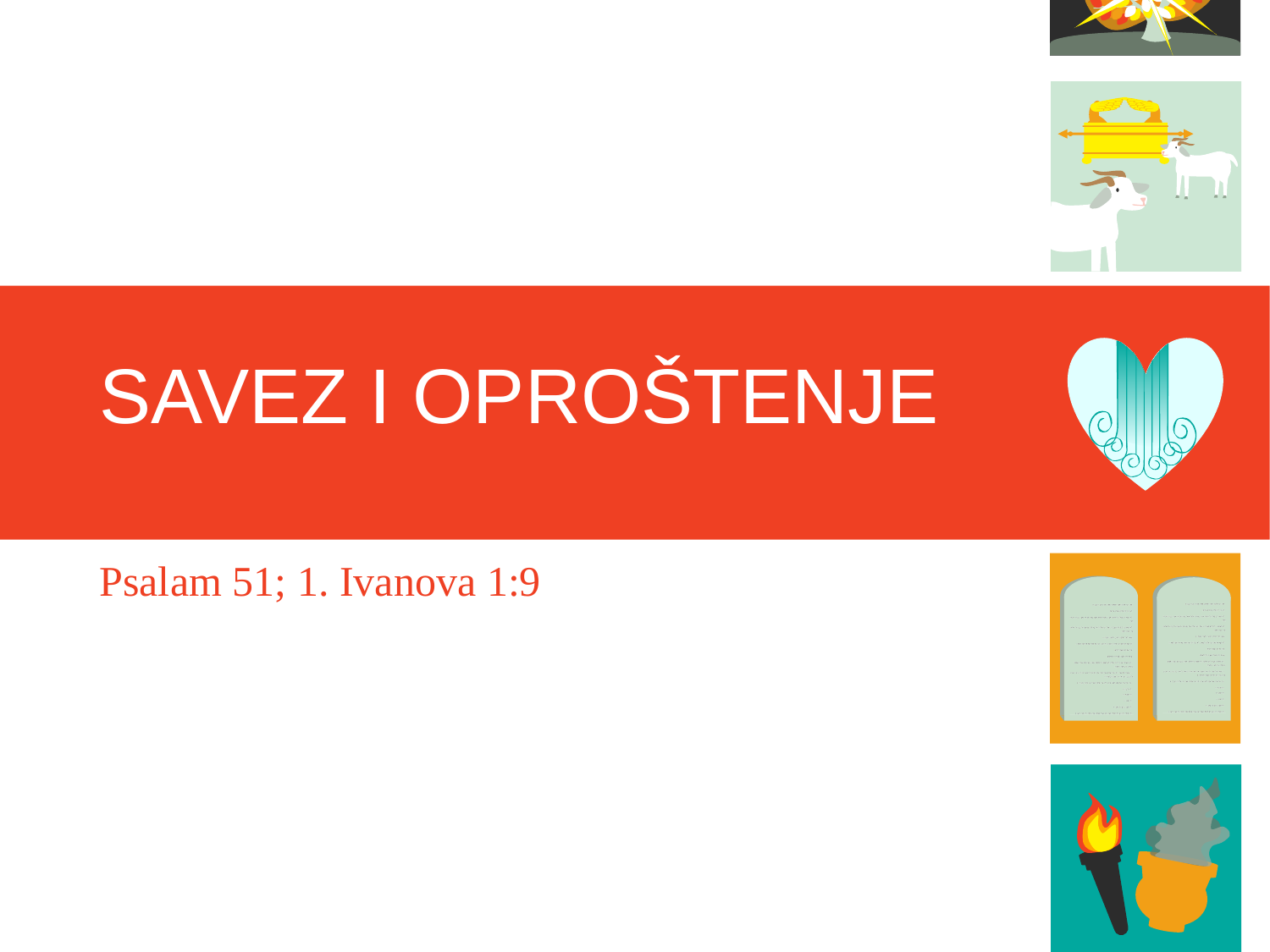

# SAVEZ I OPROŠTENJE

Psalam 51; 1. Ivanova 1:9